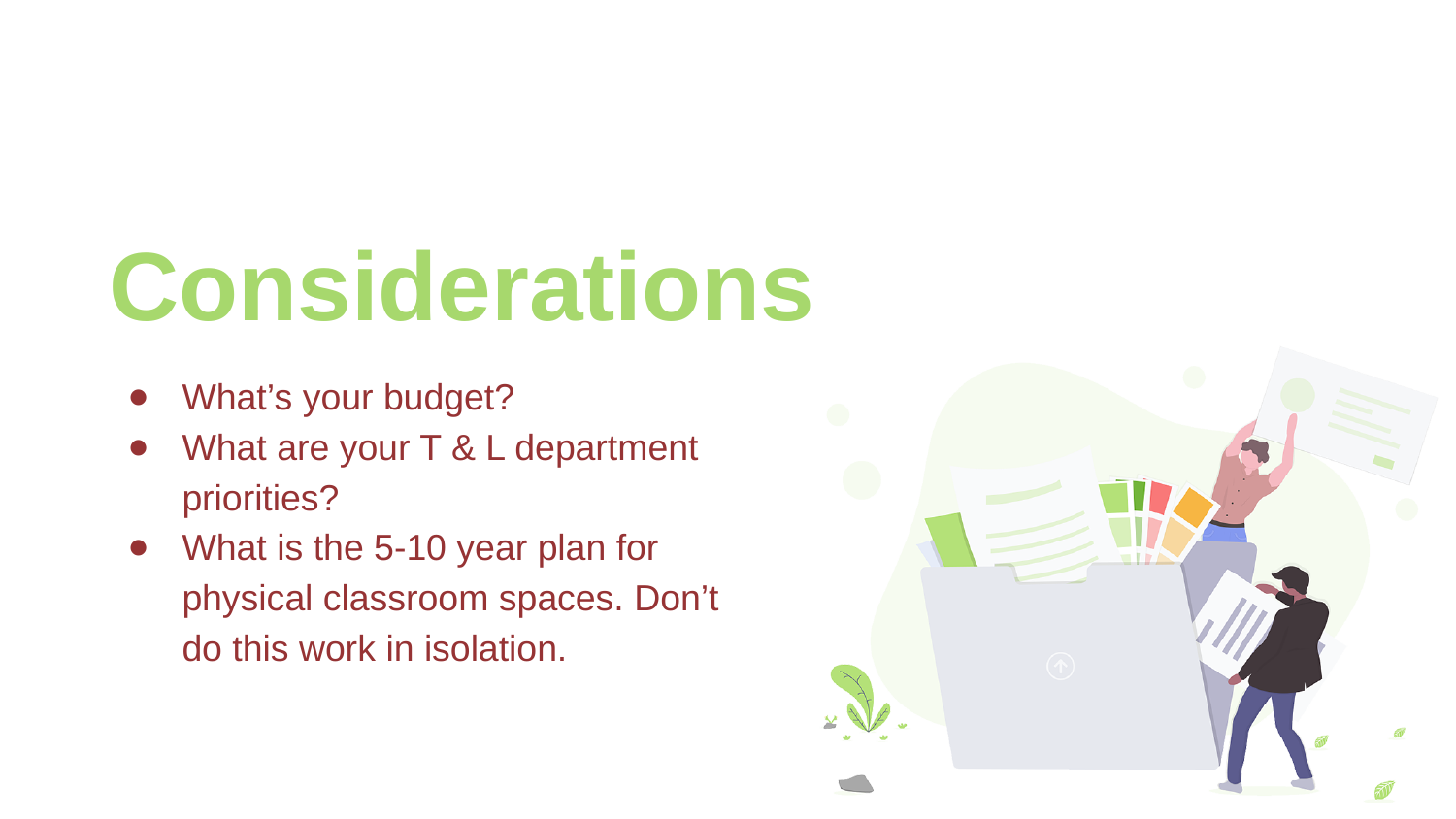

# Considerations
What’s your budget?
What are your T & L department priorities?
What is the 5-10 year plan for physical classroom spaces. Don’t do this work in isolation.